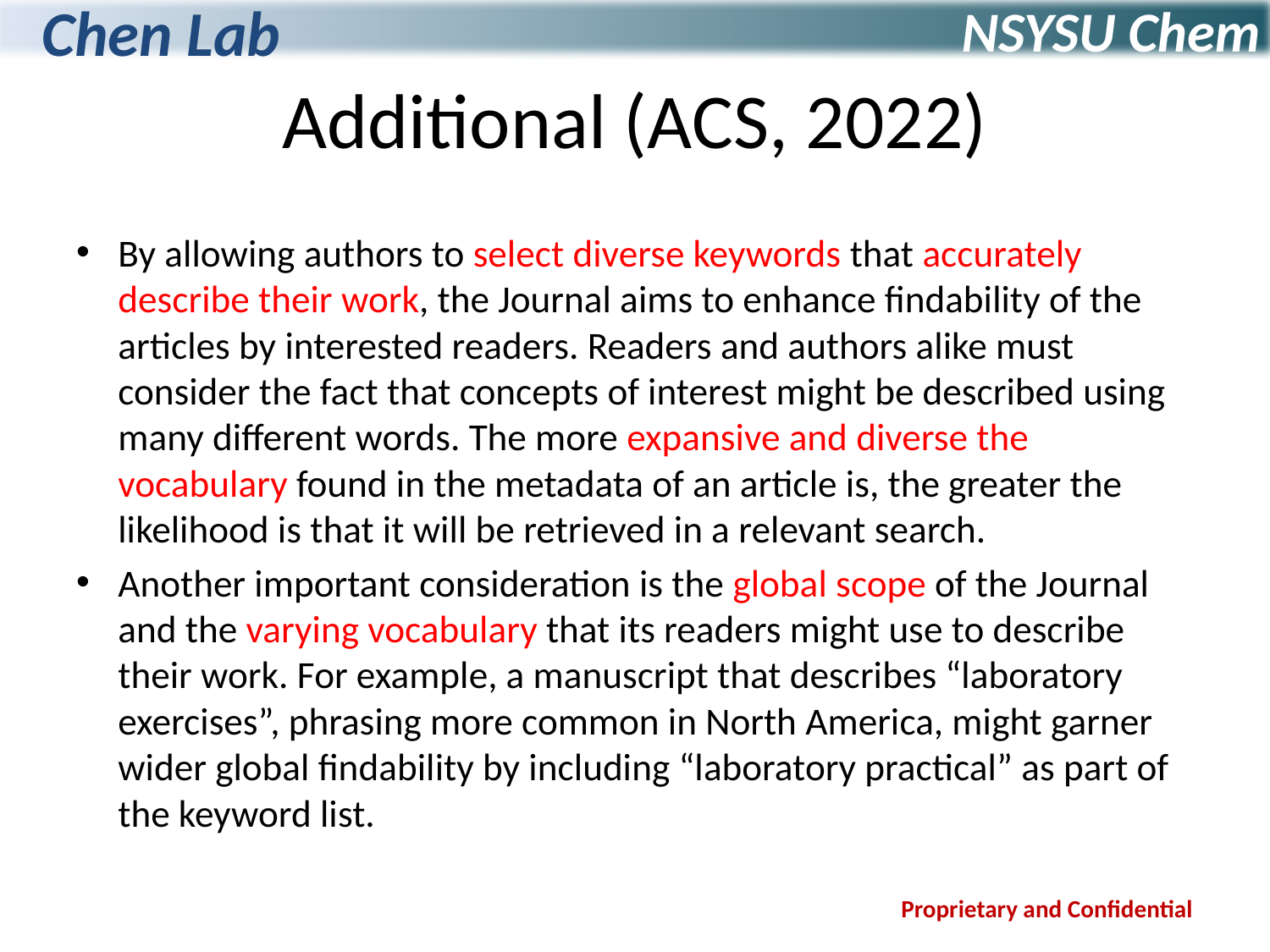

# Additional (ACS, 2022)
By allowing authors to select diverse keywords that accurately describe their work, the Journal aims to enhance findability of the articles by interested readers. Readers and authors alike must consider the fact that concepts of interest might be described using many different words. The more expansive and diverse the vocabulary found in the metadata of an article is, the greater the likelihood is that it will be retrieved in a relevant search.
Another important consideration is the global scope of the Journal and the varying vocabulary that its readers might use to describe their work. For example, a manuscript that describes “laboratory exercises”, phrasing more common in North America, might garner wider global findability by including “laboratory practical” as part of the keyword list.